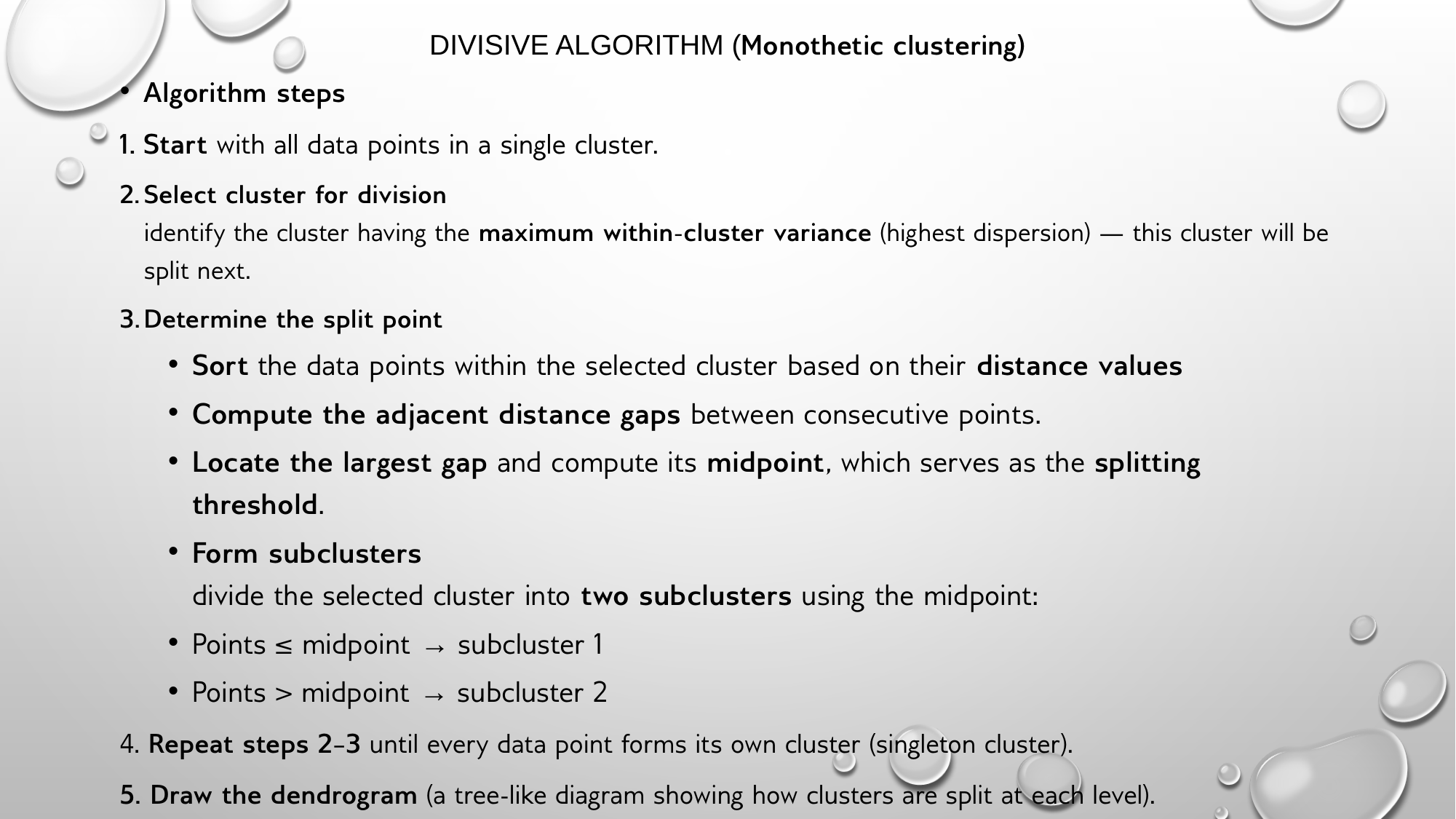

# DIVISIVE ALGORITHM (Monothetic clustering)
Algorithm steps
Start with all data points in a single cluster.
Select cluster for division
identify the cluster having the maximum within-cluster variance (highest dispersion) — this cluster will be split next.
Determine the split point
Sort the data points within the selected cluster based on their distance values
Compute the adjacent distance gaps between consecutive points.
Locate the largest gap and compute its midpoint, which serves as the splitting threshold.
Form subclusters
divide the selected cluster into two subclusters using the midpoint:
Points ≤ midpoint → subcluster 1
Points > midpoint → subcluster 2
4. Repeat steps 2–3 until every data point forms its own cluster (singleton cluster).
5. Draw the dendrogram (a tree-like diagram showing how clusters are split at each level).